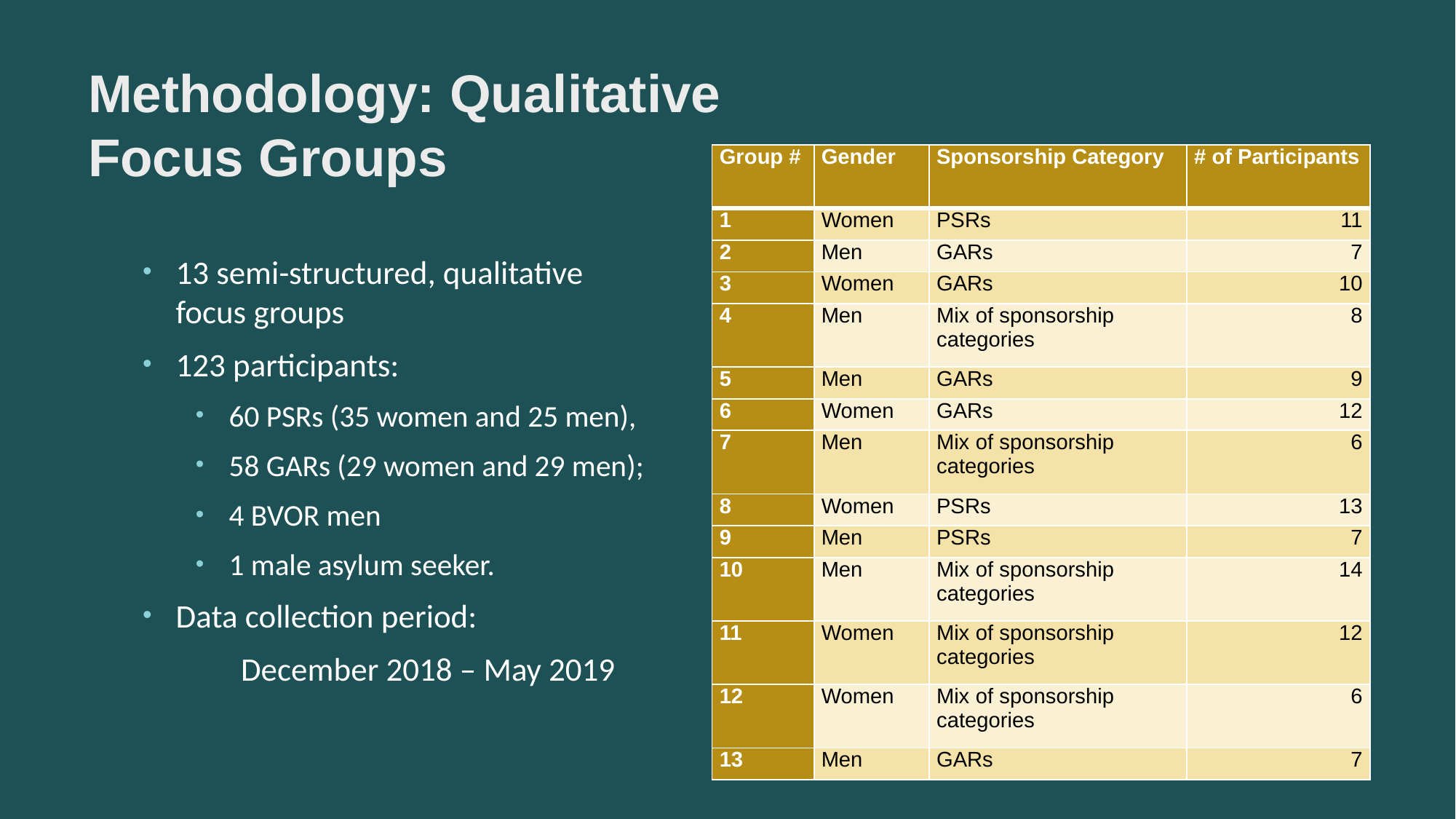

# Methodology: Qualitative Focus Groups
| Group # | Gender | Sponsorship Category | # of Participants |
| --- | --- | --- | --- |
| 1 | Women | PSRs | 11 |
| 2 | Men | GARs | 7 |
| 3 | Women | GARs | 10 |
| 4 | Men | Mix of sponsorship categories | 8 |
| 5 | Men | GARs | 9 |
| 6 | Women | GARs | 12 |
| 7 | Men | Mix of sponsorship categories | 6 |
| 8 | Women | PSRs | 13 |
| 9 | Men | PSRs | 7 |
| 10 | Men | Mix of sponsorship categories | 14 |
| 11 | Women | Mix of sponsorship categories | 12 |
| 12 | Women | Mix of sponsorship categories | 6 |
| 13 | Men | GARs | 7 |
13 semi-structured, qualitative focus groups
123 participants:
60 PSRs (35 women and 25 men),
58 GARs (29 women and 29 men);
4 BVOR men
1 male asylum seeker.
Data collection period:
	December 2018 – May 2019